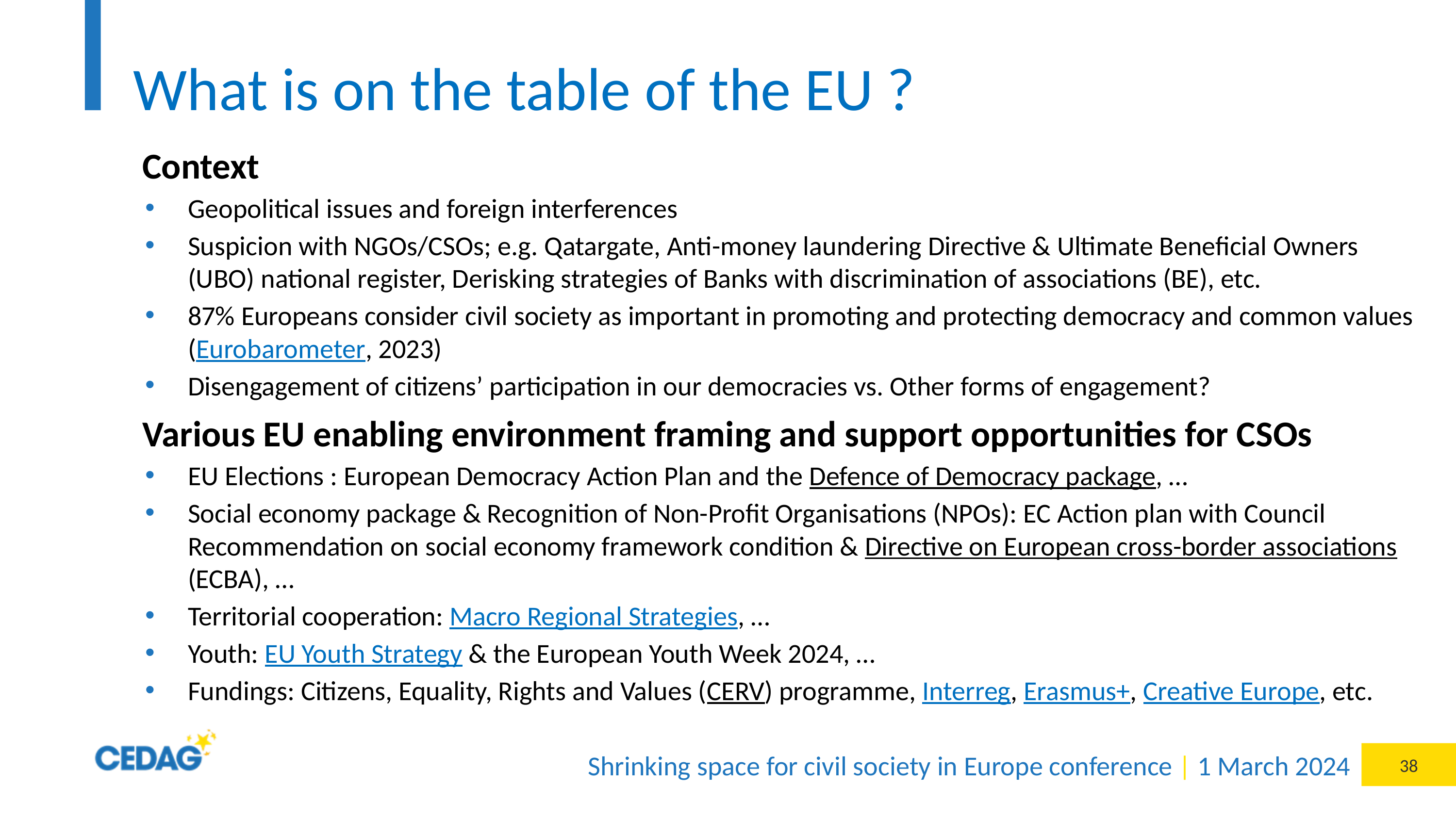

# What is on the table of the EU ?
Context
Geopolitical issues and foreign interferences
Suspicion with NGOs/CSOs; e.g. Qatargate, Anti-money laundering Directive & Ultimate Beneficial Owners (UBO) national register, Derisking strategies of Banks with discrimination of associations (BE), etc.
87% Europeans consider civil society as important in promoting and protecting democracy and common values (Eurobarometer, 2023)
Disengagement of citizens’ participation in our democracies vs. Other forms of engagement?
Various EU enabling environment framing and support opportunities for CSOs
EU Elections : European Democracy Action Plan and the Defence of Democracy package, …
Social economy package & Recognition of Non-Profit Organisations (NPOs): EC Action plan with Council Recommendation on social economy framework condition & Directive on European cross-border associations (ECBA), …
Territorial cooperation: Macro Regional Strategies, …
Youth: EU Youth Strategy & the European Youth Week 2024, …
Fundings: Citizens, Equality, Rights and Values (CERV) programme, Interreg, Erasmus+, Creative Europe, etc.